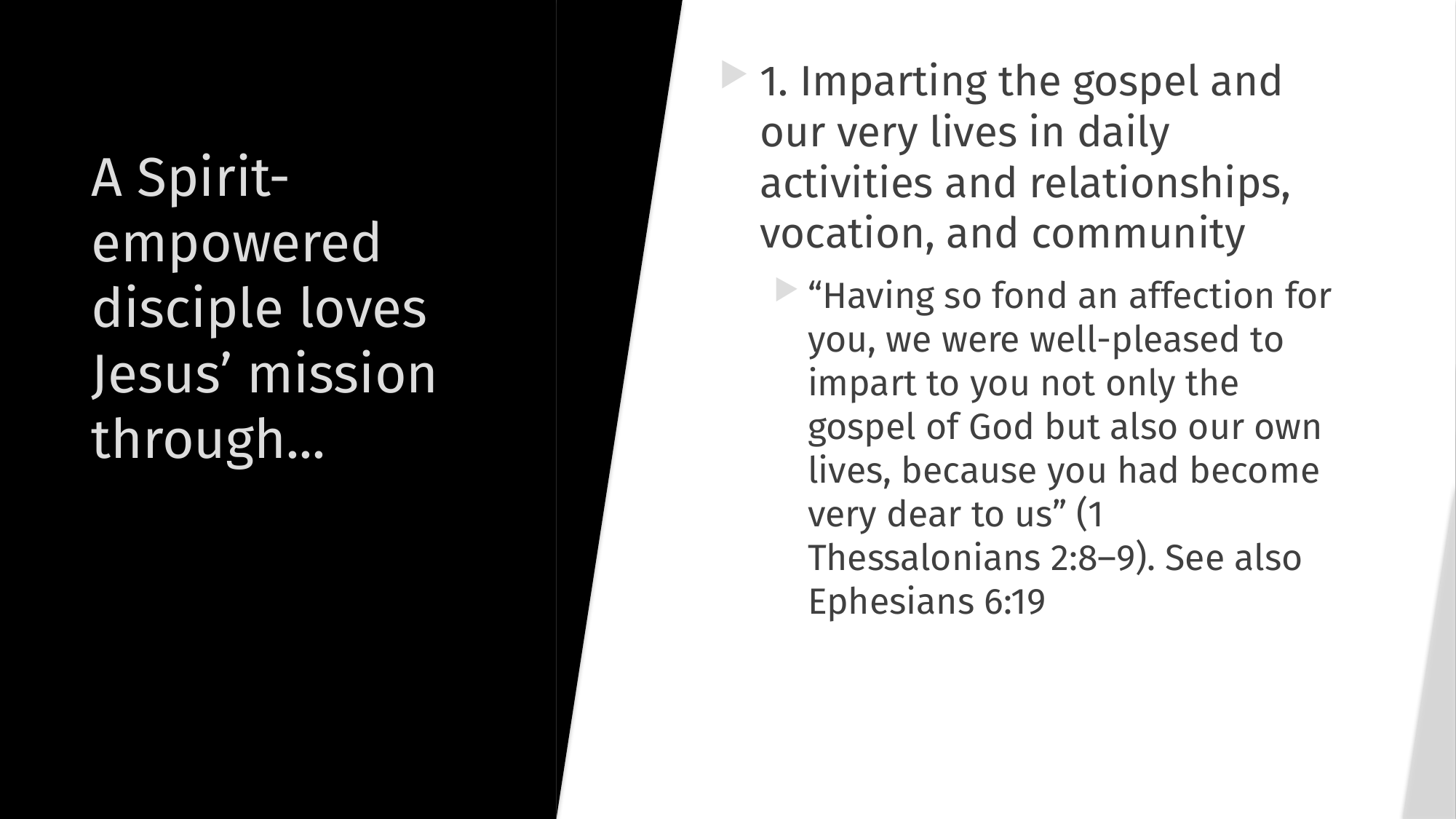

1. Imparting the gospel and our very lives in daily activities and relationships, vocation, and community
“Having so fond an affection for you, we were well-pleased to impart to you not only the gospel of God but also our own lives, because you had become very dear to us” (1 Thessalonians 2:8–9). See also Ephesians 6:19
# A Spirit-empowered disciple loves Jesus’ mission through...